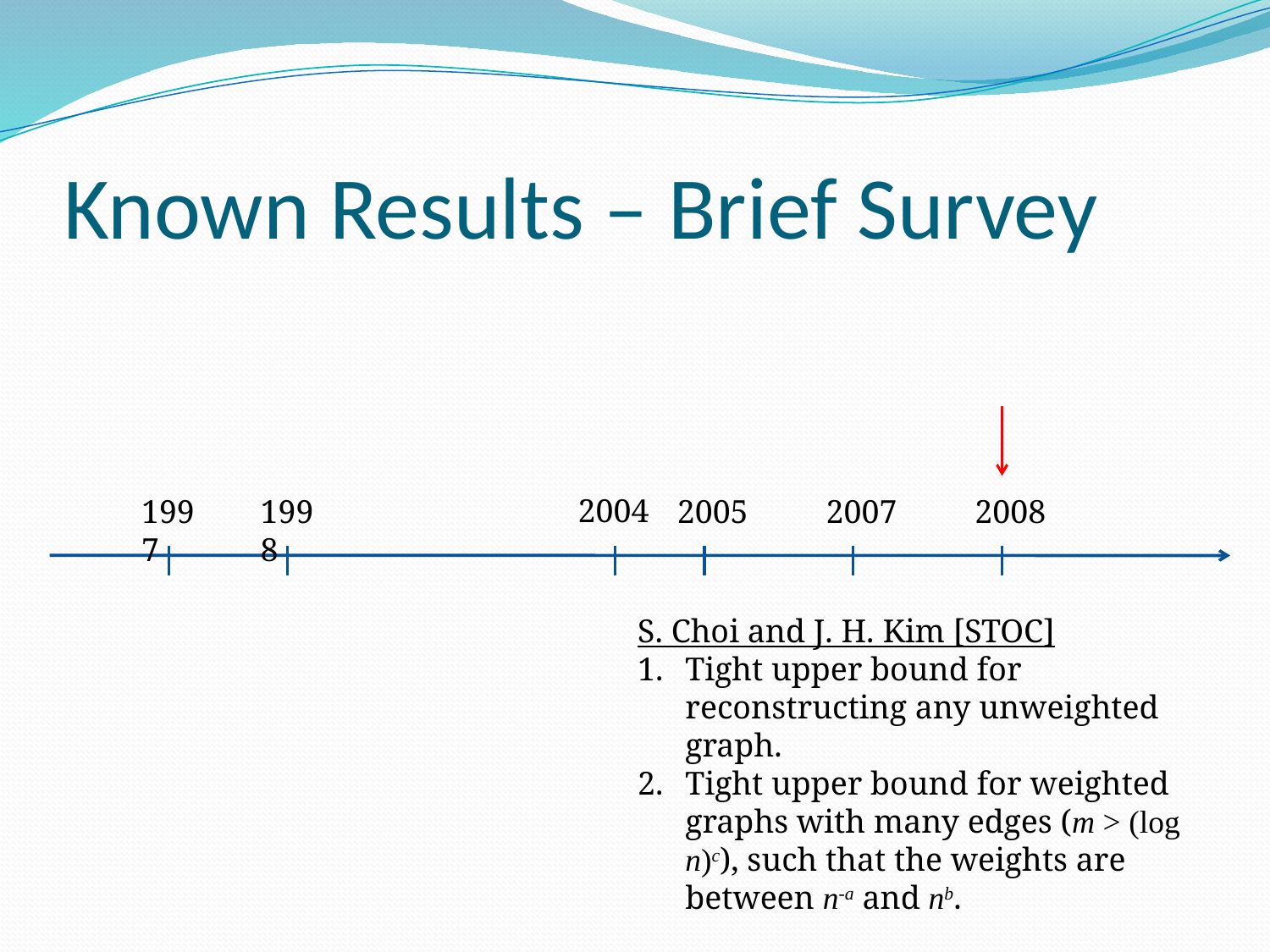

# Known Results – Brief Survey
2004
1997
1998
2005
2007
2008
S. Choi and J. H. Kim [STOC]
Tight upper bound for reconstructing any unweighted graph.
Tight upper bound for weighted graphs with many edges (m > (log n)c), such that the weights are between n-a and nb.